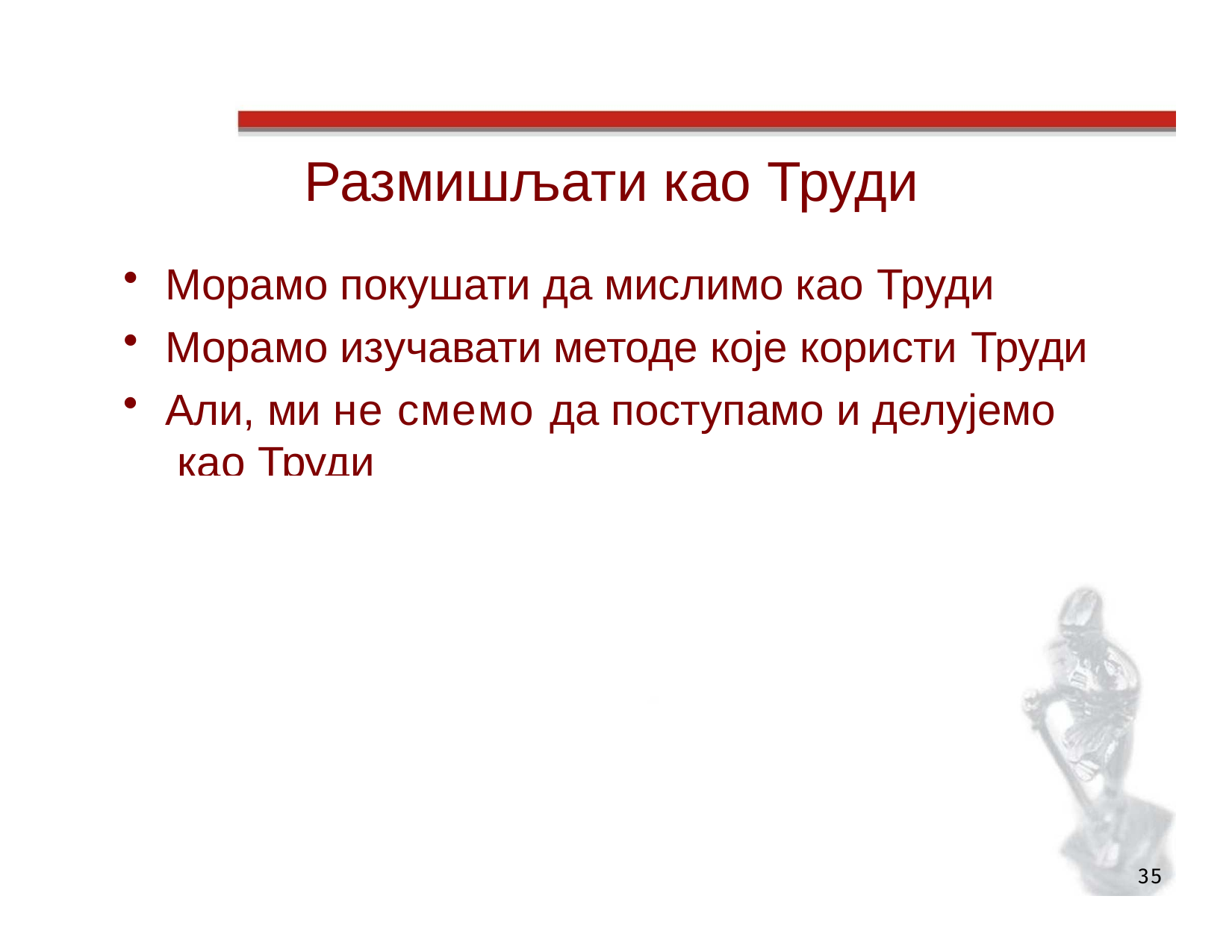

# Размишљати као Труди
Морамо покушати да мислимо као Труди
Морамо изучавати методе које користи Труди
Али, ми не смемо да поступамо и делујемо  као Труди

35